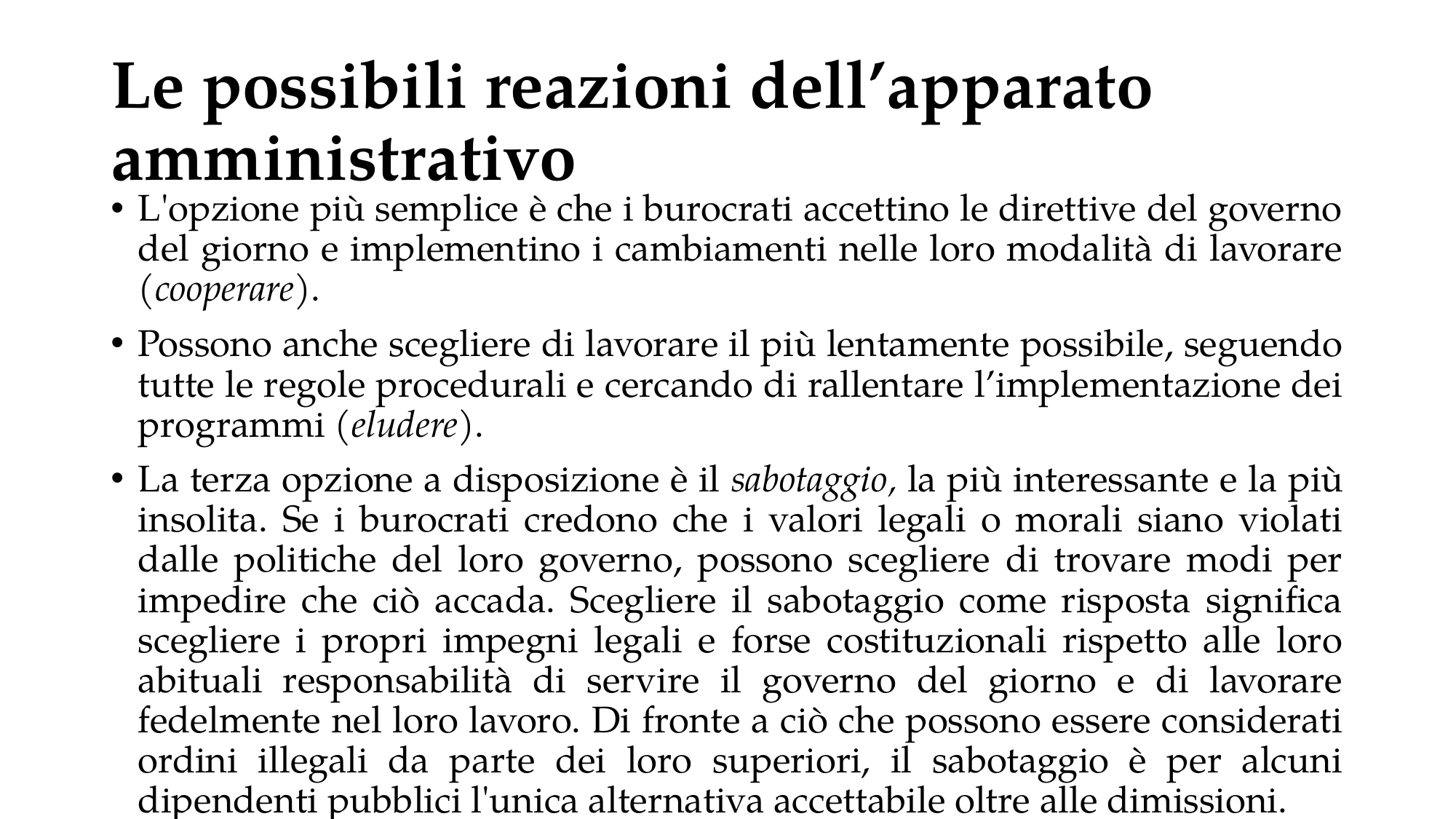

# Le possibili reazioni dell’apparato amministrativo
L'opzione più semplice è che i burocrati accettino le direttive del governo del giorno e implementino i cambiamenti nelle loro modalità di lavorare (cooperare).
Possono anche scegliere di lavorare il più lentamente possibile, seguendo tutte le regole procedurali e cercando di rallentare l’implementazione dei programmi (eludere).
La terza opzione a disposizione è il sabotaggio, la più interessante e la più insolita. Se i burocrati credono che i valori legali o morali siano violati dalle politiche del loro governo, possono scegliere di trovare modi per impedire che ciò accada. Scegliere il sabotaggio come risposta significa scegliere i propri impegni legali e forse costituzionali rispetto alle loro abituali responsabilità di servire il governo del giorno e di lavorare fedelmente nel loro lavoro. Di fronte a ciò che possono essere considerati ordini illegali da parte dei loro superiori, il sabotaggio è per alcuni dipendenti pubblici l'unica alternativa accettabile oltre alle dimissioni.